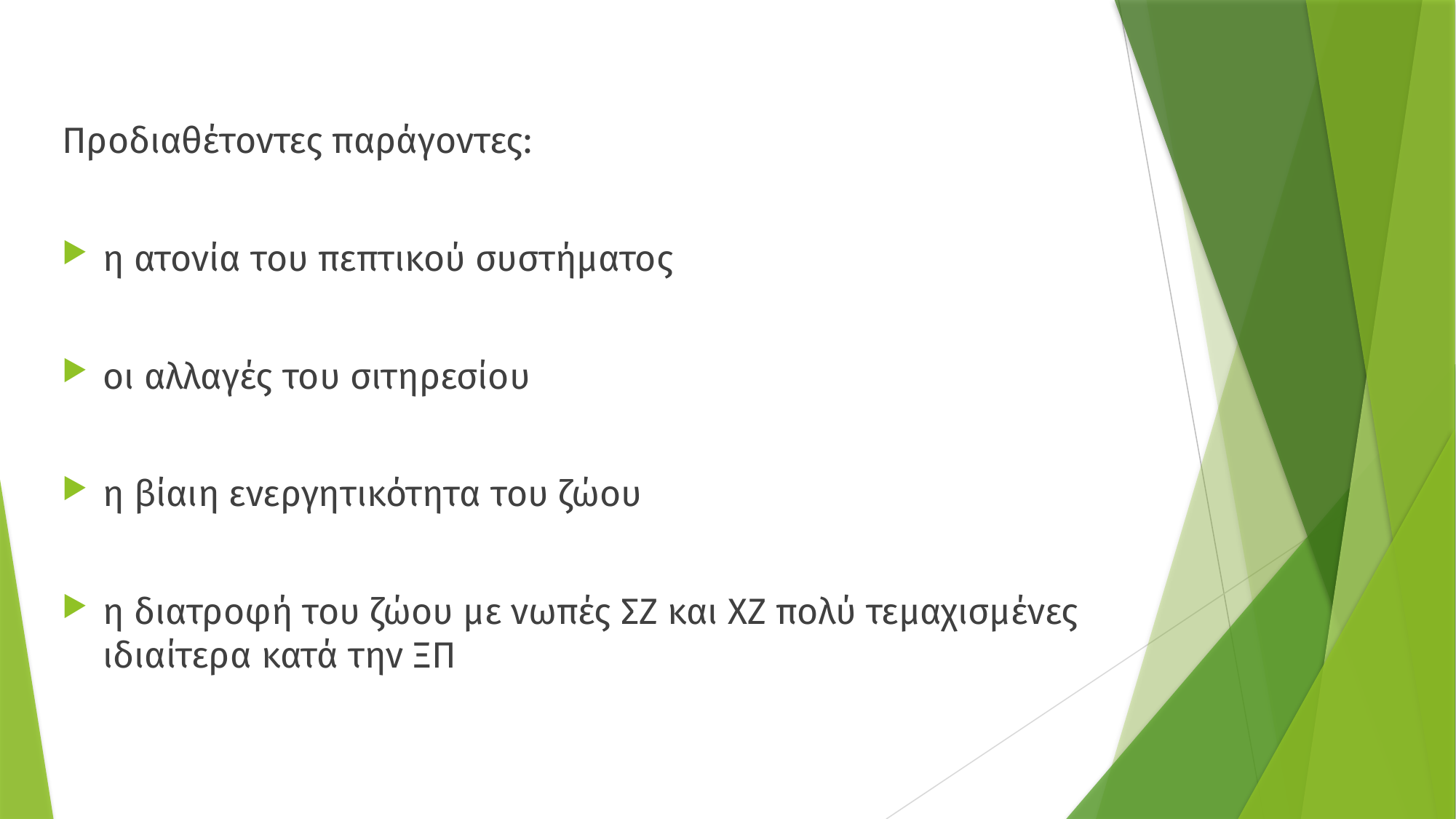

Προδιαθέτοντες παράγοντες:

η ατονία του πεπτικού συστήματος

οι αλλαγές του σιτηρεσίου

η βίαιη ενεργητικότητα του ζώου

η διατροφή του ζώου με νωπές ΣΖ και ΧΖ πολύ τεμαχισμένες ιδιαίτερα κατά την ΞΠ